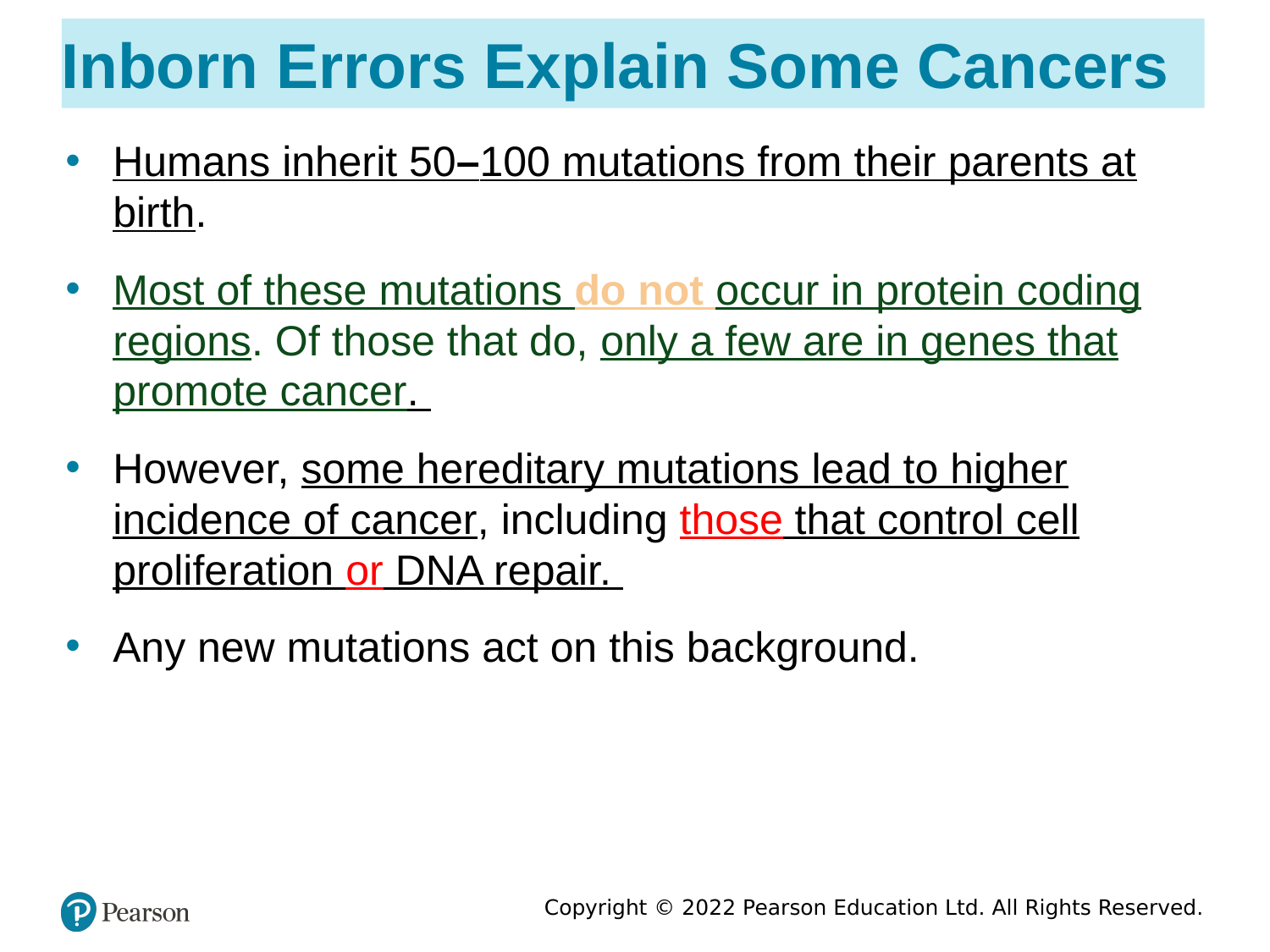

# Inborn Errors Explain Some Cancers
Humans inherit 50–100 mutations from their parents at birth.
Most of these mutations do not occur in protein coding regions. Of those that do, only a few are in genes that promote cancer.
However, some hereditary mutations lead to higher incidence of cancer, including those that control cell proliferation or DNA repair.
Any new mutations act on this background.